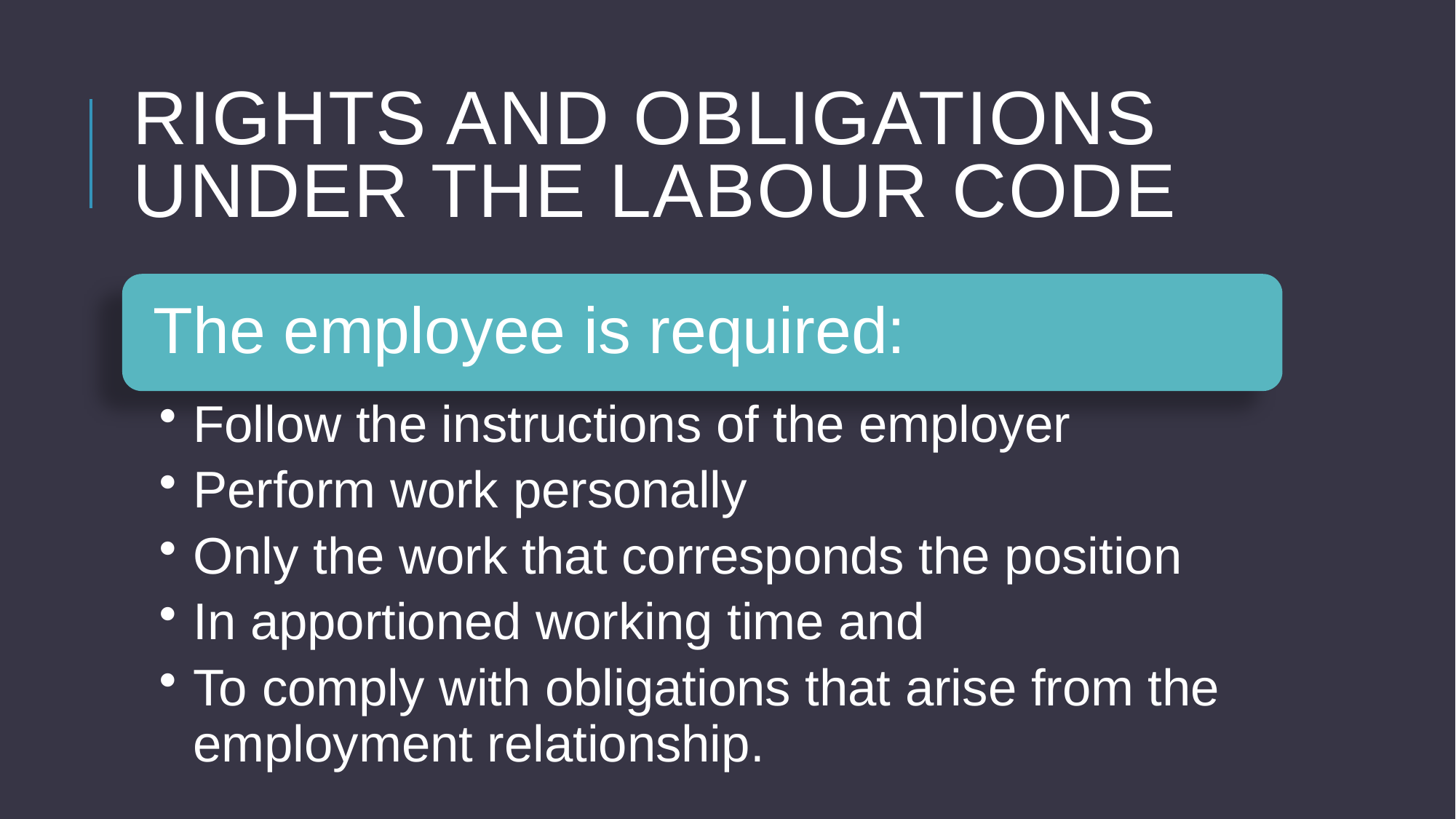

# Rights and obligations under the Labour Code
The employee is required:
Follow the instructions of the employer
Perform work personally
Only the work that corresponds the position
In apportioned working time and
To comply with obligations that arise from the employment relationship.